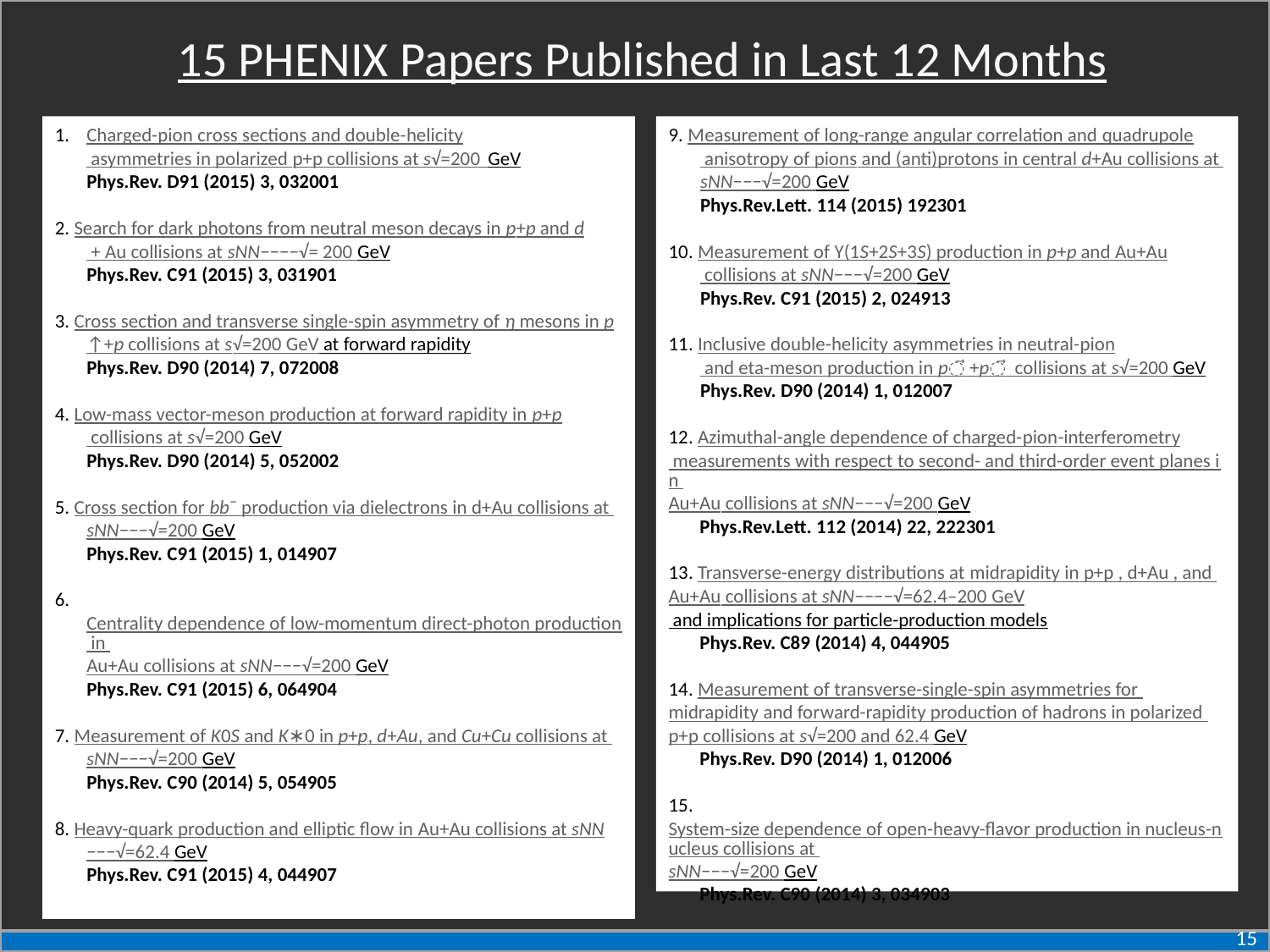

15 PHENIX Papers Published in Last 12 Months
Charged-pion cross sections and double-helicity asymmetries in polarized p+p collisions at s√=200  GeV
Phys.Rev. D91 (2015) 3, 032001
2. Search for dark photons from neutral meson decays in p+p and d + Au collisions at sNN−−−−√= 200 GeV
Phys.Rev. C91 (2015) 3, 031901
3. Cross section and transverse single-spin asymmetry of η mesons in p↑+p collisions at s√=200 GeV at forward rapidity
Phys.Rev. D90 (2014) 7, 072008
4. Low-mass vector-meson production at forward rapidity in p+p collisions at s√=200 GeV
Phys.Rev. D90 (2014) 5, 052002
5. Cross section for bb¯ production via dielectrons in d+Au collisions at sNN−−−√=200 GeV
Phys.Rev. C91 (2015) 1, 014907
6. Centrality dependence of low-momentum direct-photon production in Au+Au collisions at sNN−−−√=200 GeV
Phys.Rev. C91 (2015) 6, 064904
7. Measurement of K0S and K∗0 in p+p, d+Au, and Cu+Cu collisions at sNN−−−√=200 GeV
Phys.Rev. C90 (2014) 5, 054905
8. Heavy-quark production and elliptic flow in Au+Au collisions at sNN−−−√=62.4 GeV
Phys.Rev. C91 (2015) 4, 044907

9. Measurement of long-range angular correlation and quadrupole anisotropy of pions and (anti)protons in central d+Au collisions at sNN−−−√=200 GeV
Phys.Rev.Lett. 114 (2015) 192301
10. Measurement of Υ(1S+2S+3S) production in p+p and Au+Au collisions at sNN−−−√=200 GeV
Phys.Rev. C91 (2015) 2, 024913
11. Inclusive double-helicity asymmetries in neutral-pion and eta-meson production in p⃗ +p⃗  collisions at s√=200 GeV
Phys.Rev. D90 (2014) 1, 012007
12. Azimuthal-angle dependence of charged-pion-interferometry measurements with respect to second- and third-order event planes in Au+Au collisions at sNN−−−√=200 GeV
       Phys.Rev.Lett. 112 (2014) 22, 222301
13. Transverse-energy distributions at midrapidity in p+p , d+Au , and Au+Au collisions at sNN−−−−√=62.4–200 GeV and implications for particle-production models
       Phys.Rev. C89 (2014) 4, 044905
14. Measurement of transverse-single-spin asymmetries for midrapidity and forward-rapidity production of hadrons in polarized p+p collisions at s√=200 and 62.4 GeV
       Phys.Rev. D90 (2014) 1, 012006
15. System-size dependence of open-heavy-flavor production in nucleus-nucleus collisions at sNN−−−√=200 GeV
       Phys.Rev. C90 (2014) 3, 034903

15